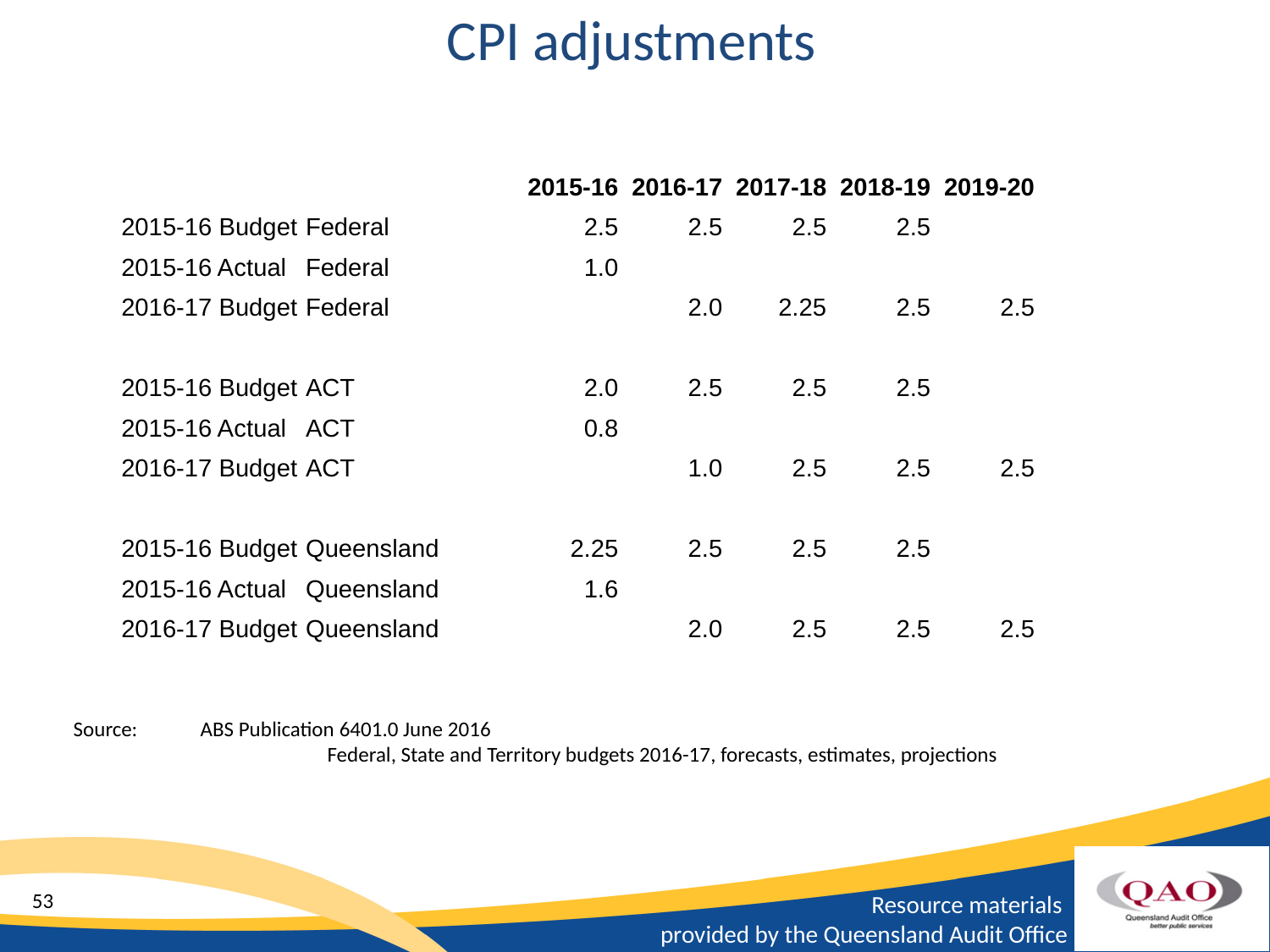

CPI adjustments
|  |  | 2015-16 | 2016-17 | 2017-18 | 2018-19 | 2019-20 |
| --- | --- | --- | --- | --- | --- | --- |
| 2015-16 Budget | Federal | 2.5 | 2.5 | 2.5 | 2.5 |  |
| 2015-16 Actual | Federal | 1.0 |  |  |  |  |
| 2016-17 Budget | Federal |  | 2.0 | 2.25 | 2.5 | 2.5 |
|  |  |  |  |  |  |  |
| 2015-16 Budget | ACT | 2.0 | 2.5 | 2.5 | 2.5 |  |
| 2015-16 Actual | ACT | 0.8 |  |  |  |  |
| 2016-17 Budget | ACT |  | 1.0 | 2.5 | 2.5 | 2.5 |
|  |  |  |  |  |  |  |
| 2015-16 Budget | Queensland | 2.25 | 2.5 | 2.5 | 2.5 |  |
| 2015-16 Actual | Queensland | 1.6 |  |  |  |  |
| 2016-17 Budget | Queensland |  | 2.0 | 2.5 | 2.5 | 2.5 |
Source: 	ABS Publication 6401.0 June 2016
		Federal, State and Territory budgets 2016-17, forecasts, estimates, projections
53